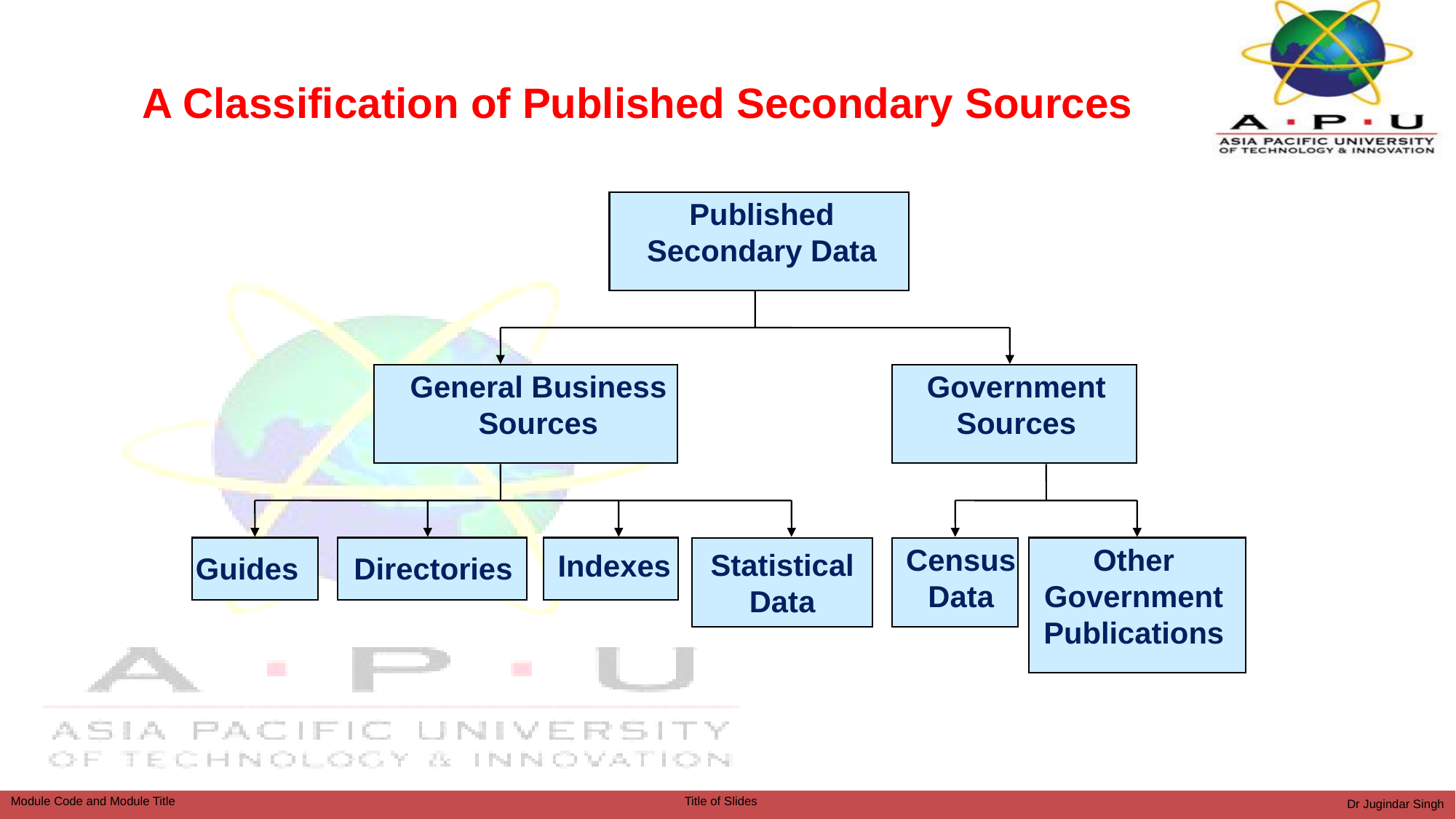

# A Classification of Published Secondary Sources
Published Secondary Data

General Business Sources
Government Sources

Census Data
Other Government Publications

Statistical
Data

Indexes
Guides
Directories
Dr Jugindar Singh